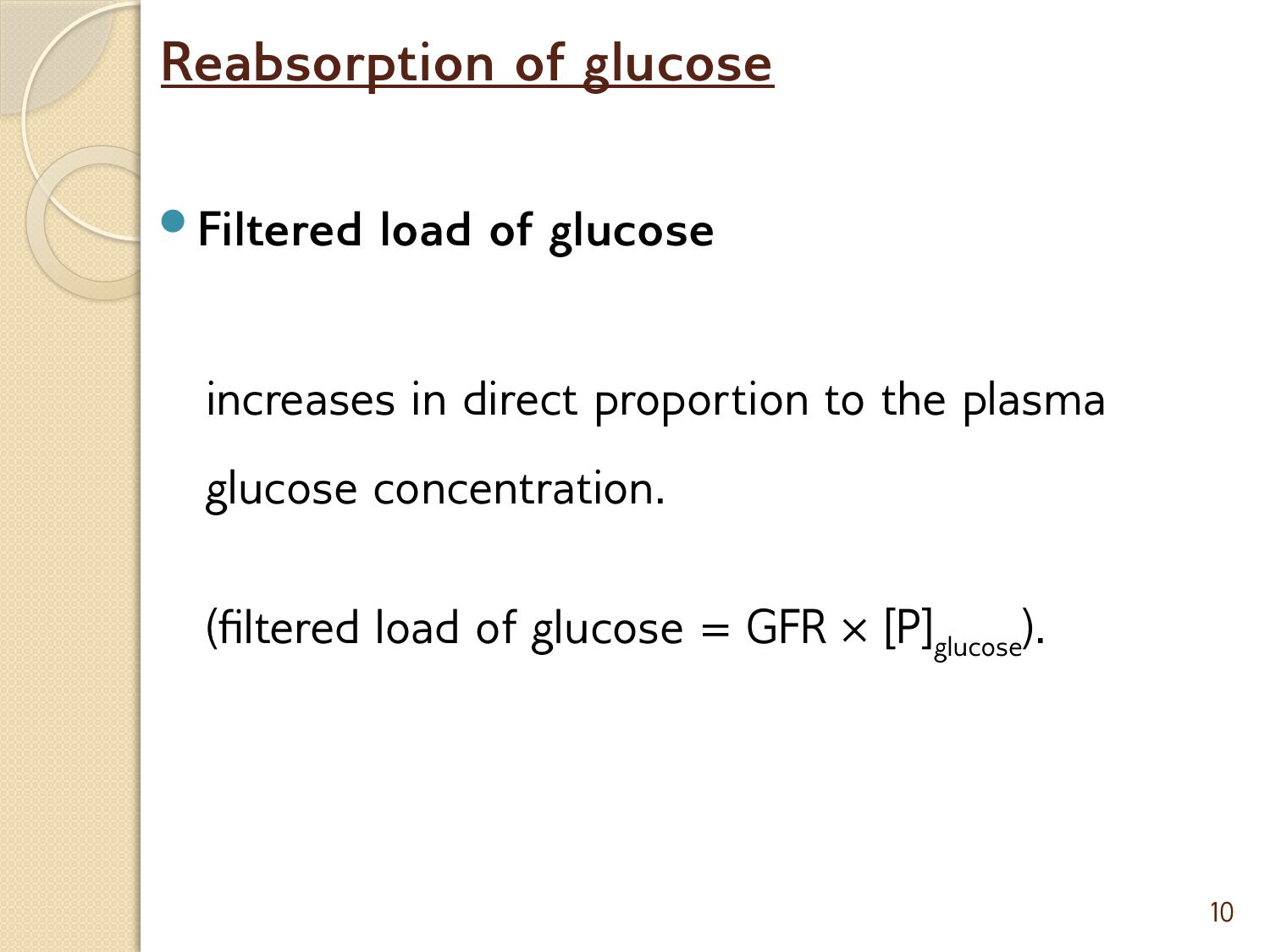

# Reabsorption of glucose
Filtered load of glucose

increases in direct proportion to the plasma glucose concentration.

(filtered load of glucose = GFR × [P]glucose).
10